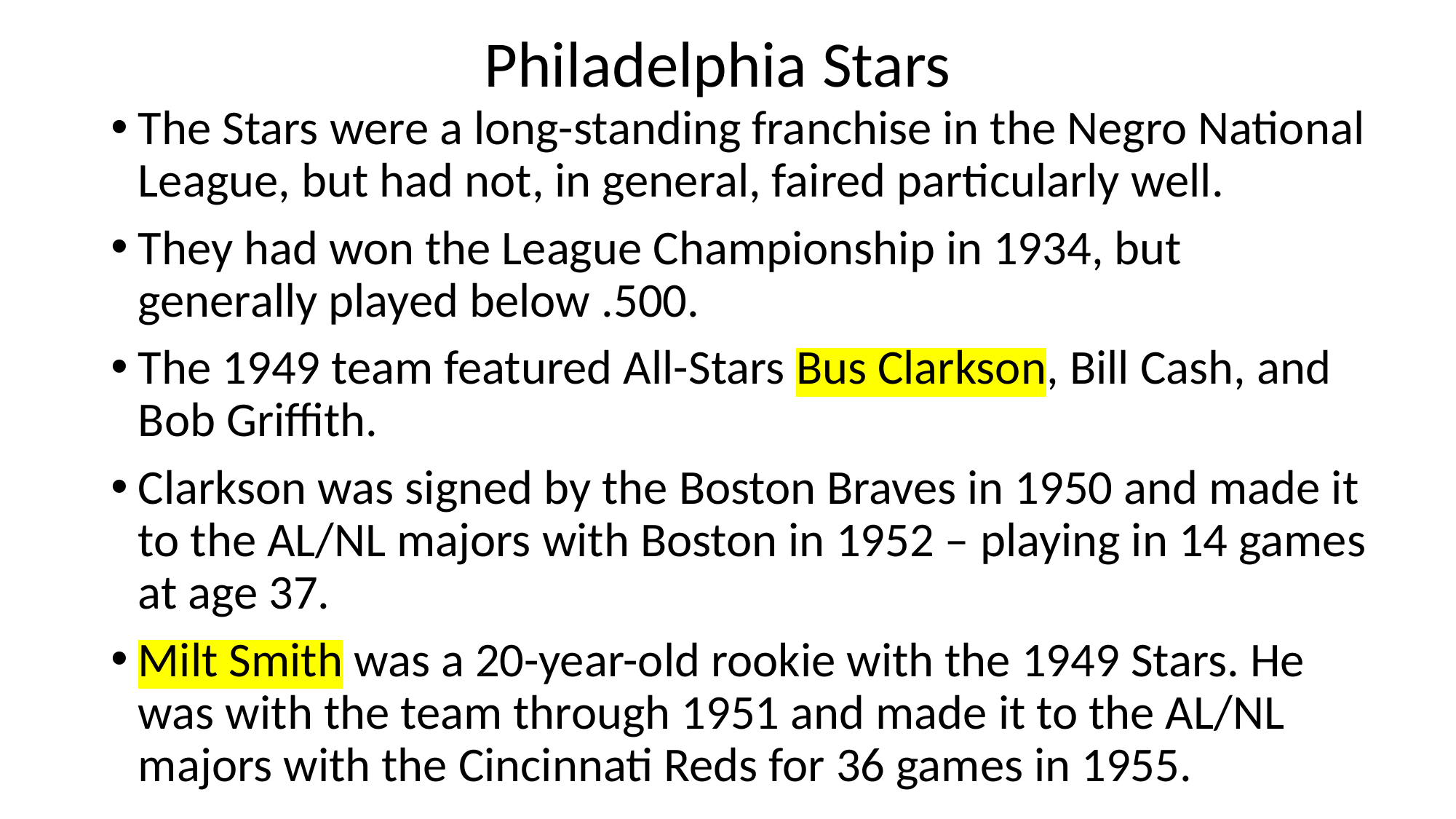

# Philadelphia Stars
The Stars were a long-standing franchise in the Negro National League, but had not, in general, faired particularly well.
They had won the League Championship in 1934, but generally played below .500.
The 1949 team featured All-Stars Bus Clarkson, Bill Cash, and Bob Griffith.
Clarkson was signed by the Boston Braves in 1950 and made it to the AL/NL majors with Boston in 1952 – playing in 14 games at age 37.
Milt Smith was a 20-year-old rookie with the 1949 Stars. He was with the team through 1951 and made it to the AL/NL majors with the Cincinnati Reds for 36 games in 1955.